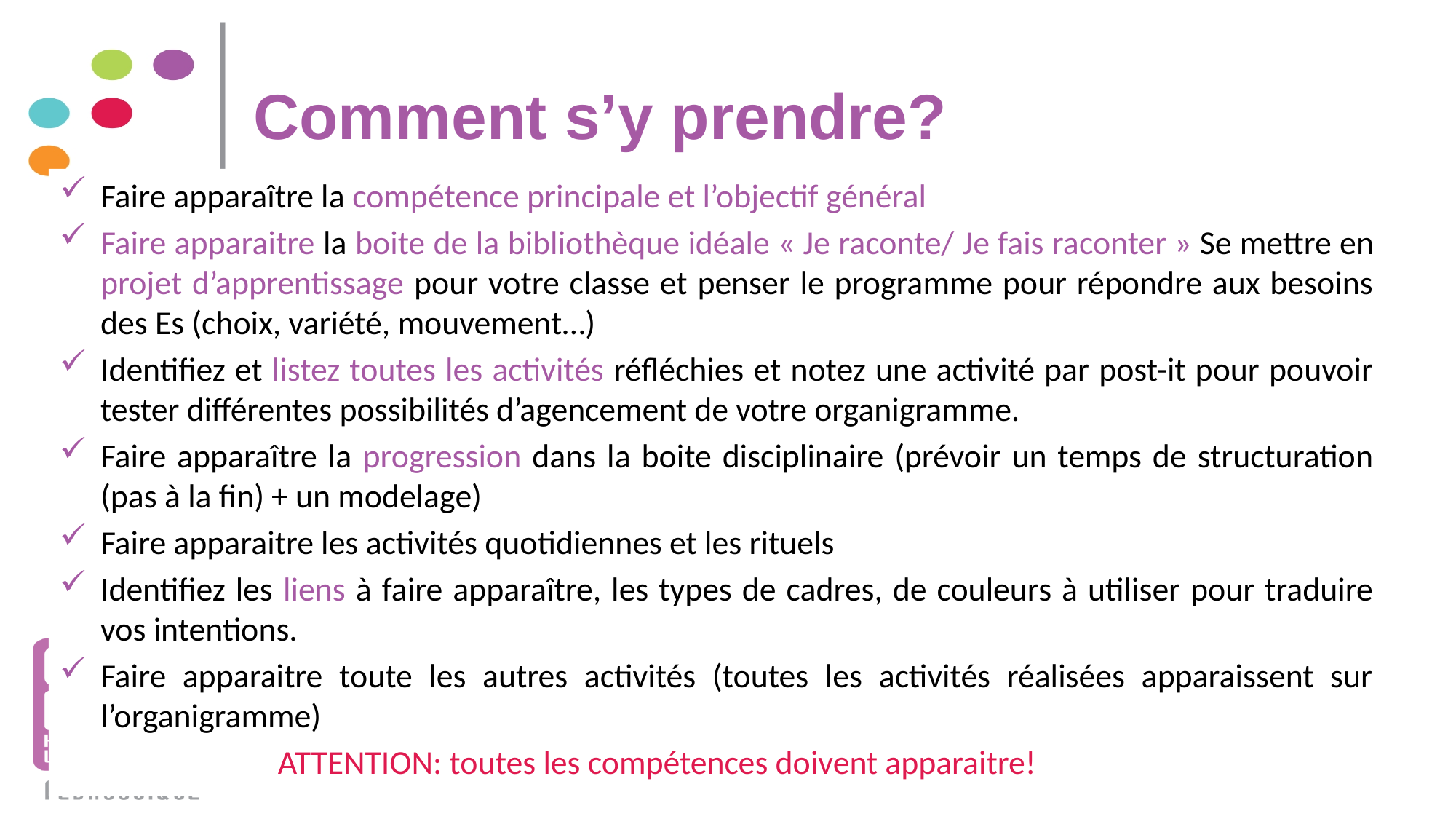

# Comment s’y prendre?
Faire apparaître la compétence principale et l’objectif général
Faire apparaitre la boite de la bibliothèque idéale « Je raconte/ Je fais raconter » Se mettre en projet d’apprentissage pour votre classe et penser le programme pour répondre aux besoins des Es (choix, variété, mouvement…)
Identifiez et listez toutes les activités réfléchies et notez une activité par post-it pour pouvoir tester différentes possibilités d’agencement de votre organigramme.
Faire apparaître la progression dans la boite disciplinaire (prévoir un temps de structuration (pas à la fin) + un modelage)
Faire apparaitre les activités quotidiennes et les rituels
Identifiez les liens à faire apparaître, les types de cadres, de couleurs à utiliser pour traduire vos intentions.
Faire apparaitre toute les autres activités (toutes les activités réalisées apparaissent sur l’organigramme)
		ATTENTION: toutes les compétences doivent apparaitre!